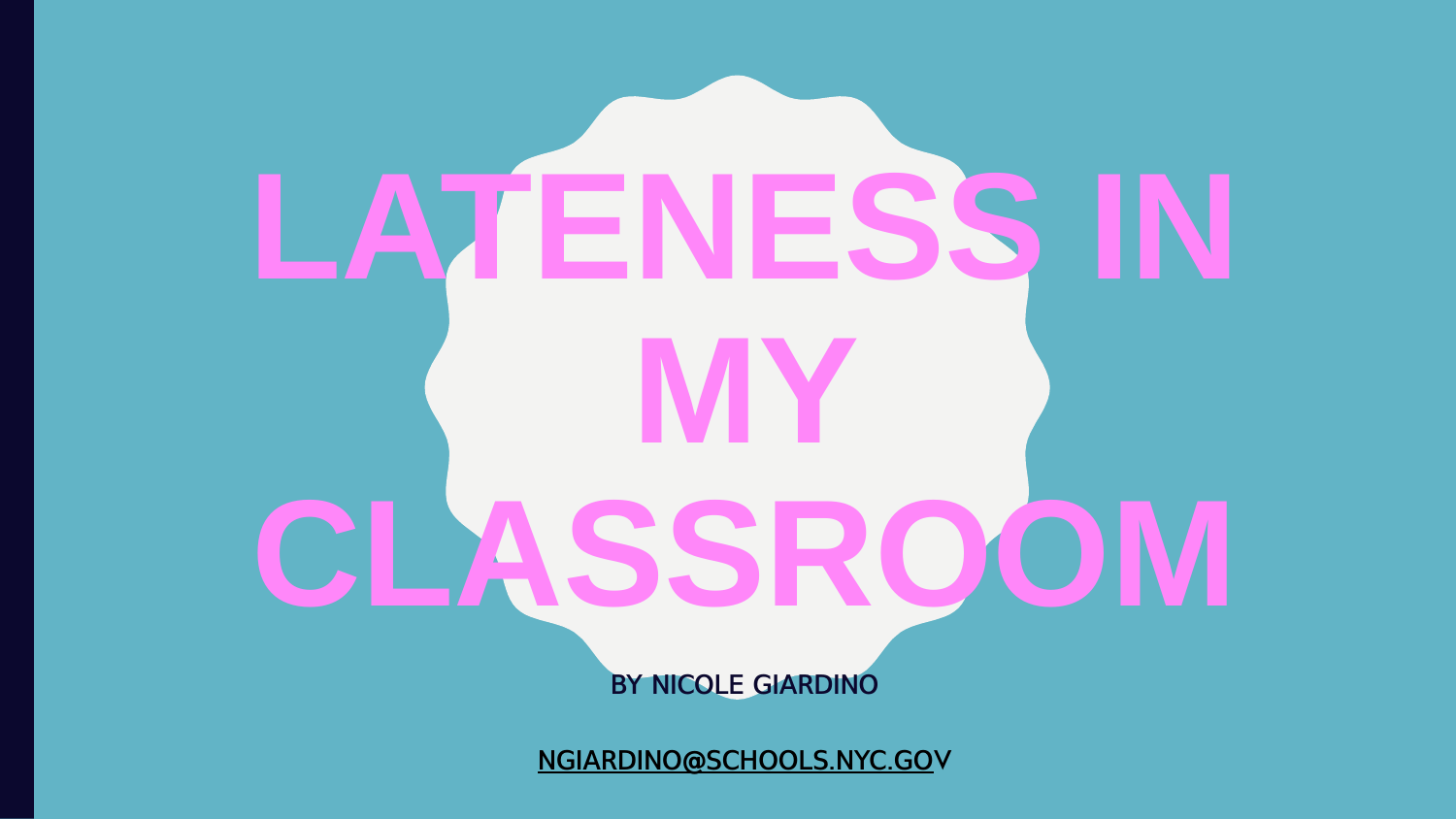

# LATENESS IN MY CLASSROOM
BY NICOLE GIARDINO

NGIARDINO@SCHOOLS.NYC.GOV